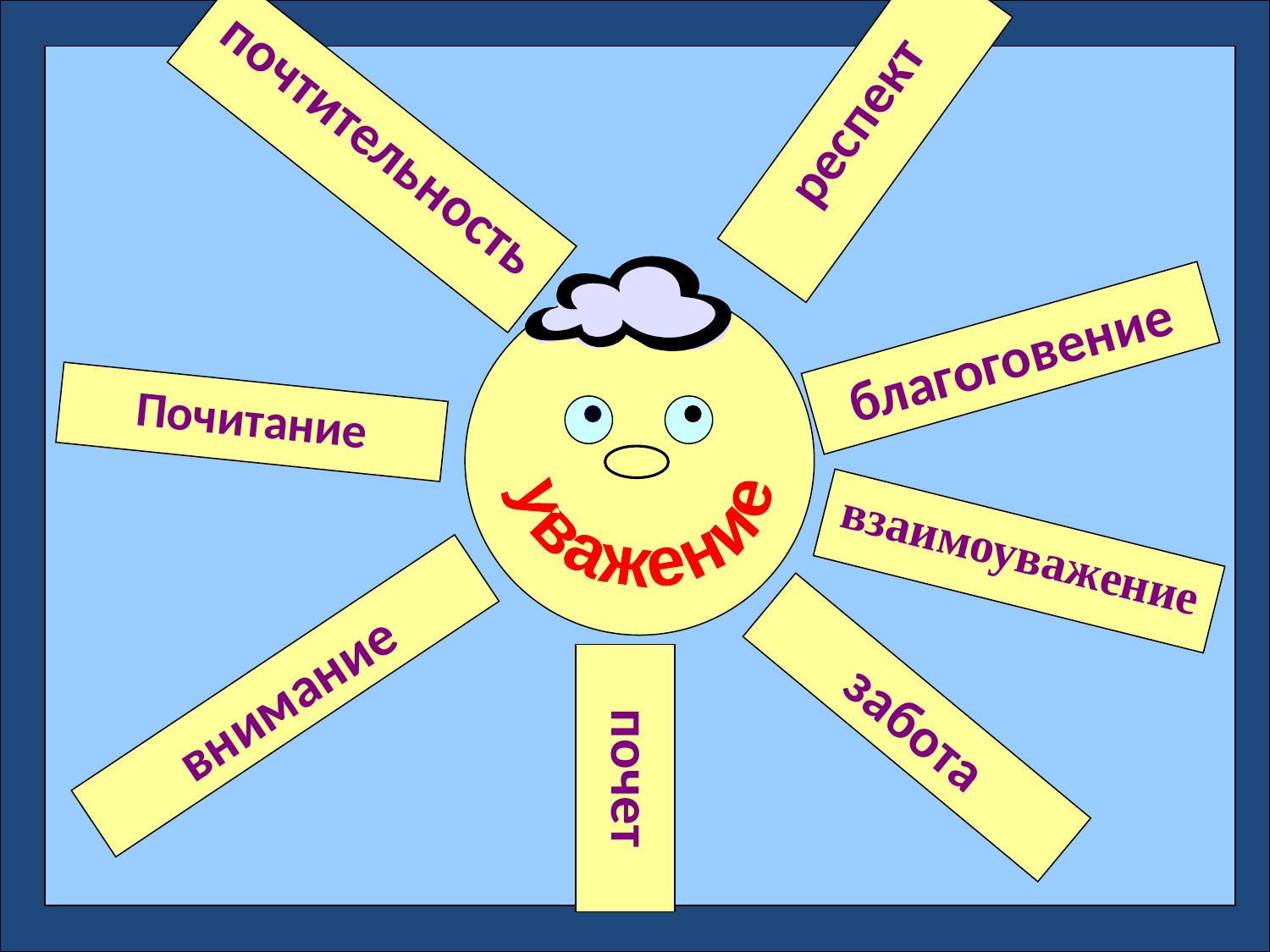

респект

почтительность

благоговение
Почитание
уважение

взаимоуважение
внимание
забота
почет